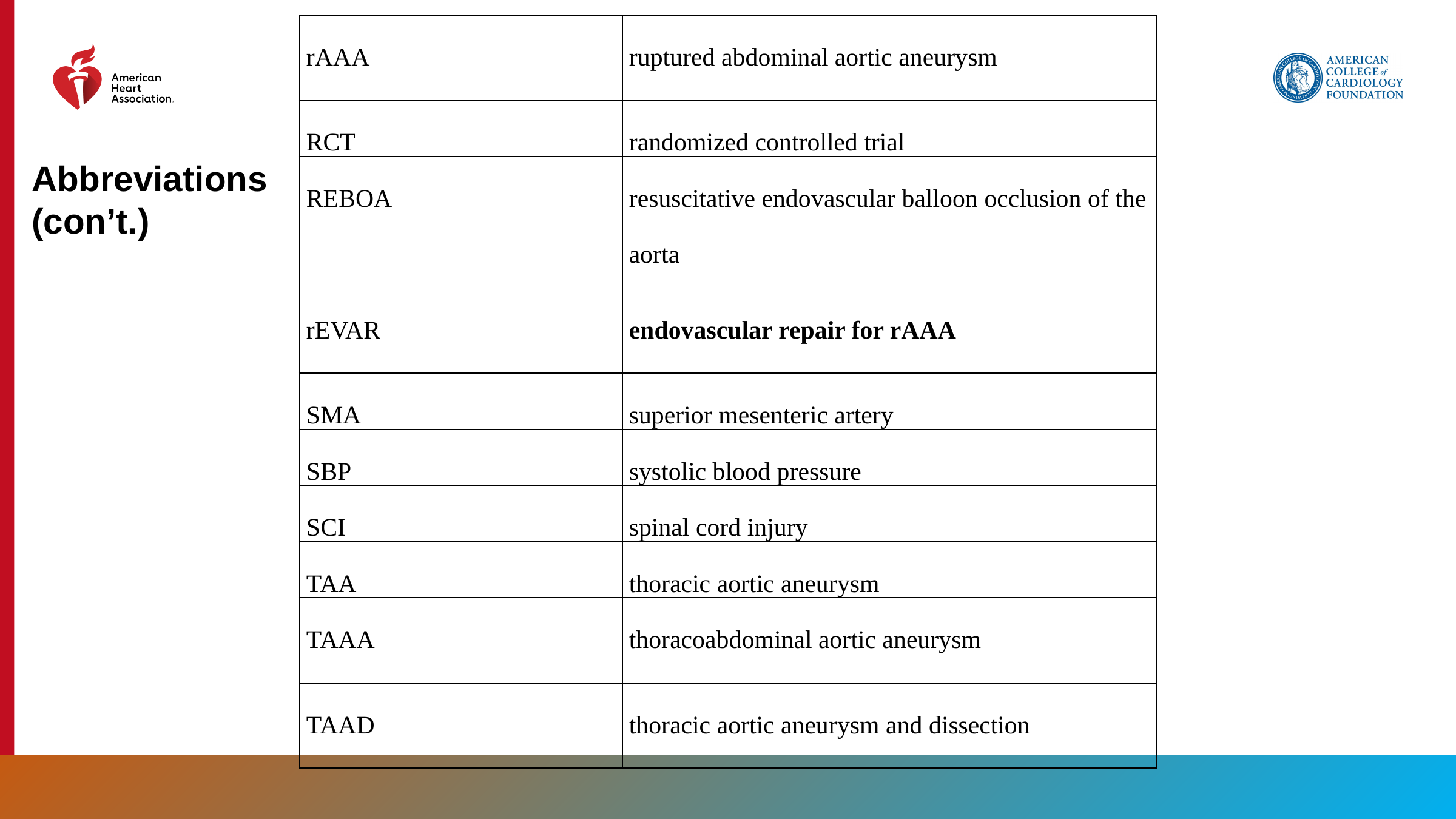

| rAAA | ruptured abdominal aortic aneurysm |
| --- | --- |
| RCT | randomized controlled trial |
| REBOA | resuscitative endovascular balloon occlusion of the aorta |
| rEVAR | endovascular repair for rAAA |
| SMA | superior mesenteric artery |
| SBP | systolic blood pressure |
| SCI | spinal cord injury |
| TAA | thoracic aortic aneurysm |
| TAAA | thoracoabdominal aortic aneurysm |
| TAAD | thoracic aortic aneurysm and dissection |
Abbreviations (con’t.)
220